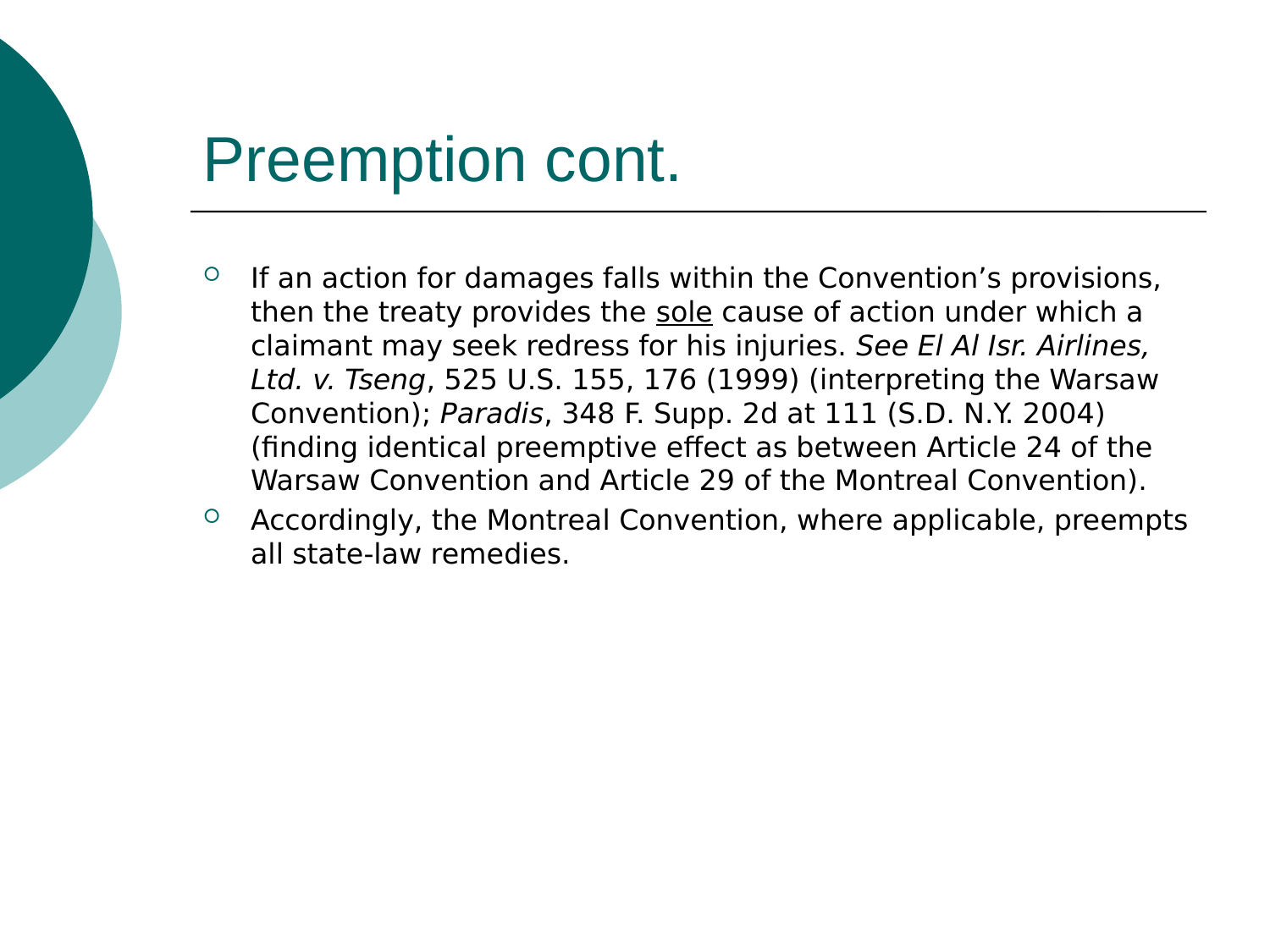

# Preemption cont.
If an action for damages falls within the Convention’s provisions, then the treaty provides the sole cause of action under which a claimant may seek redress for his injuries. See El Al Isr. Airlines, Ltd. v. Tseng, 525 U.S. 155, 176 (1999) (interpreting the Warsaw Convention); Paradis, 348 F. Supp. 2d at 111 (S.D. N.Y. 2004) (finding identical preemptive effect as between Article 24 of the Warsaw Convention and Article 29 of the Montreal Convention).
Accordingly, the Montreal Convention, where applicable, preempts all state-law remedies.